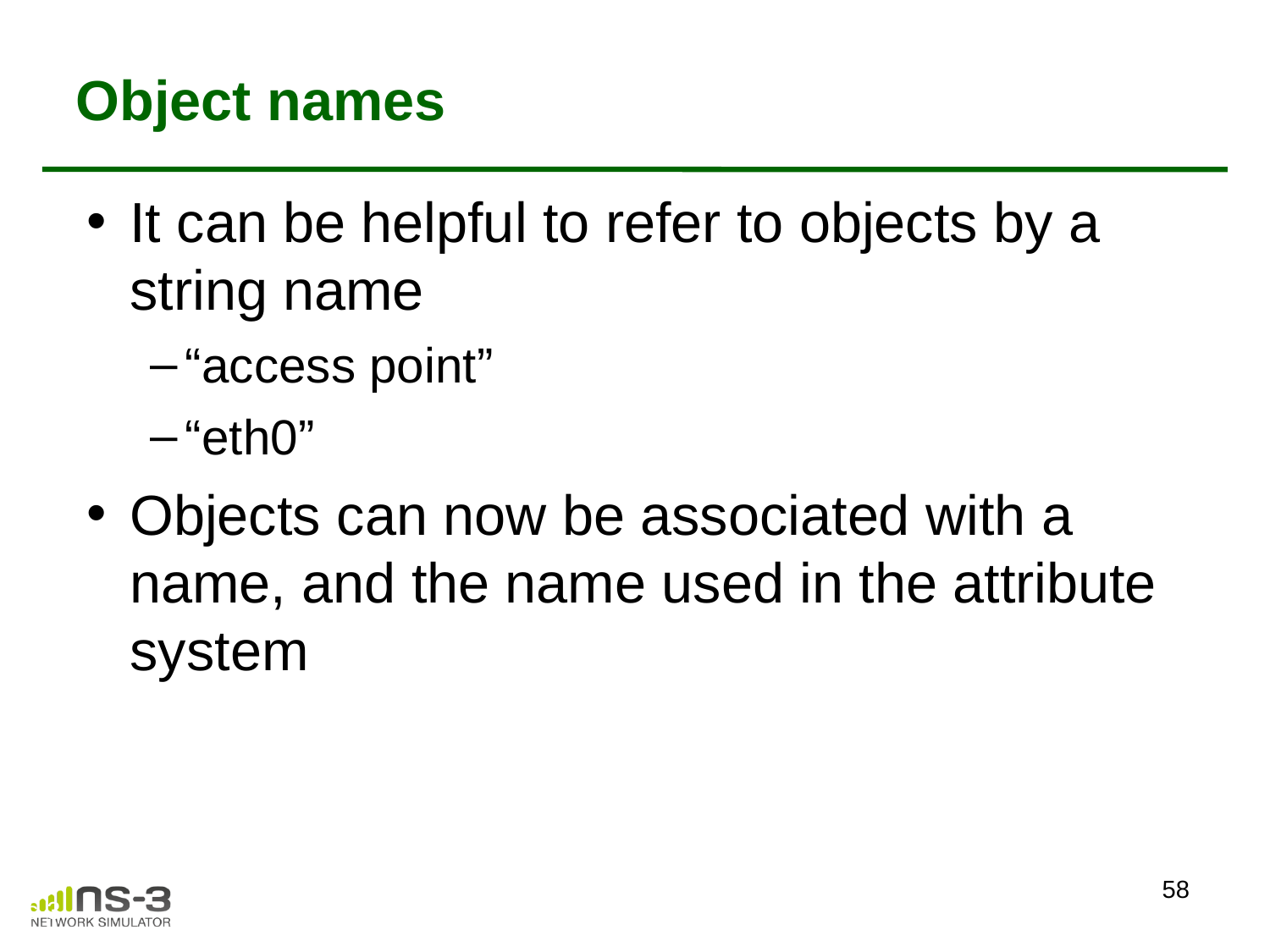

# Object names
It can be helpful to refer to objects by a string name
“access point”
“eth0”
Objects can now be associated with a name, and the name used in the attribute system
58
ns-3